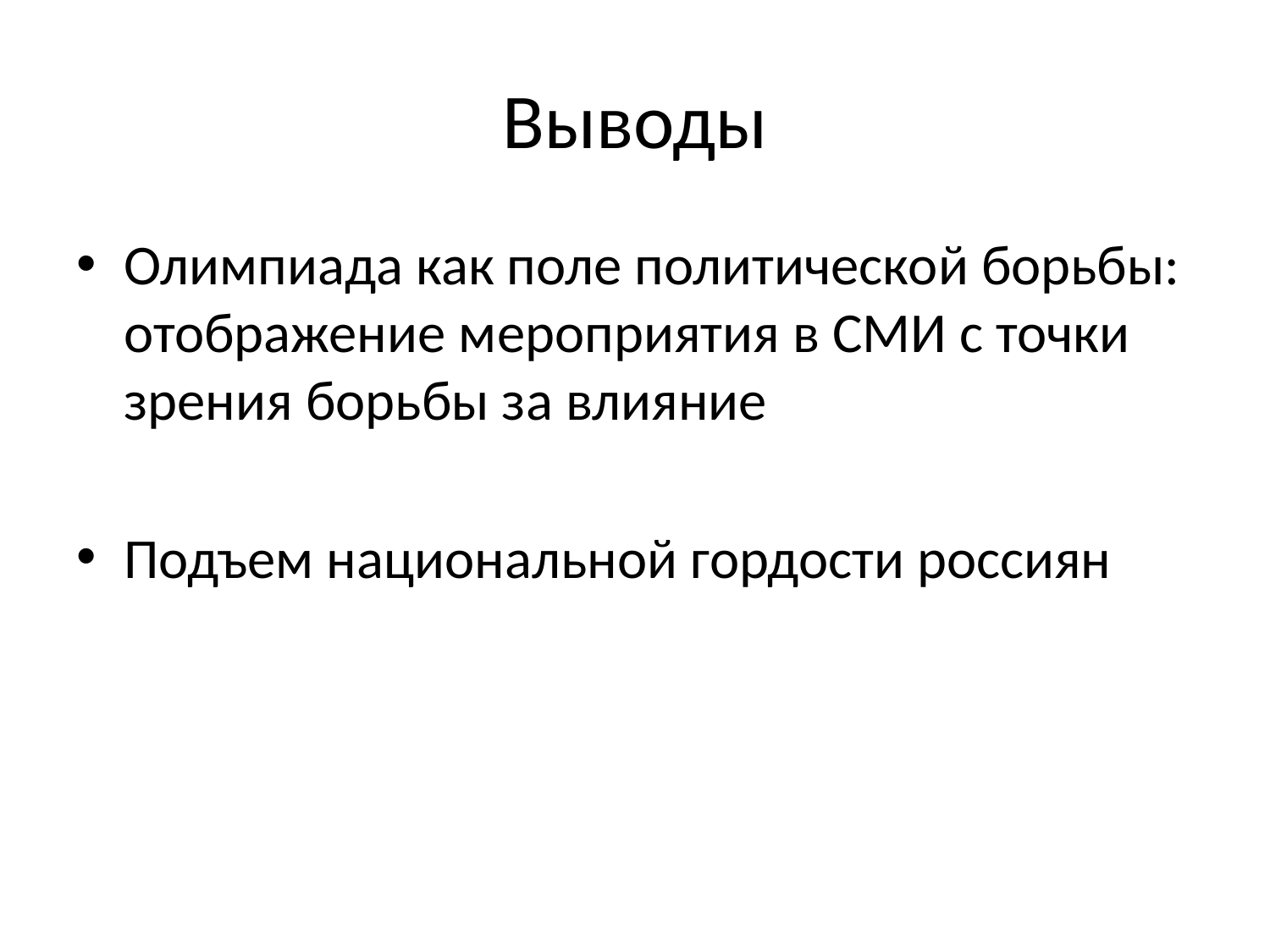

# Выводы
Олимпиада как поле политической борьбы: отображение мероприятия в СМИ с точки зрения борьбы за влияние

Подъем национальной гордости россиян